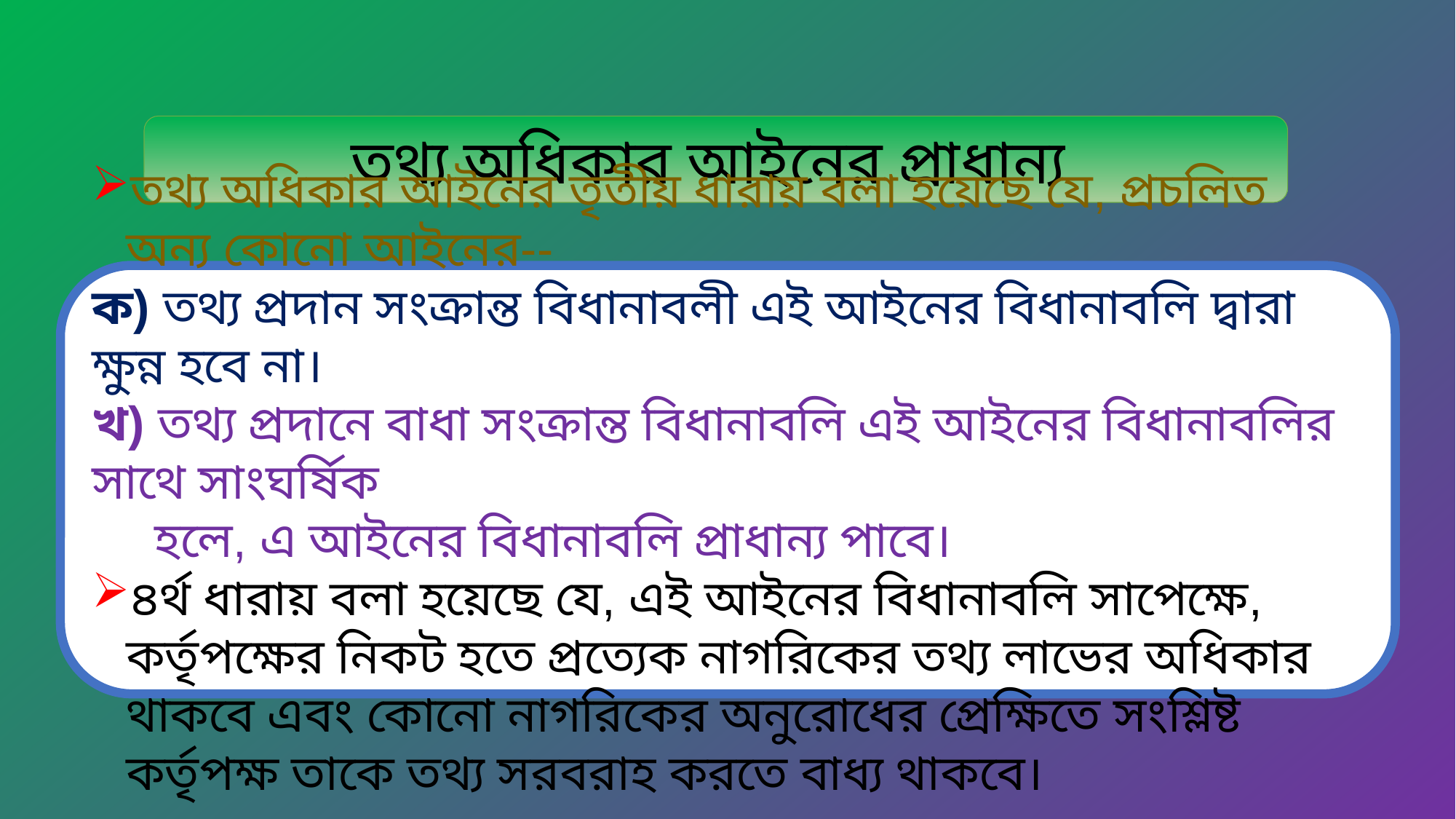

তথ্য অধিকার আইনের প্রাধান্য
তথ্য অধিকার আইনের তৃতীয় ধারায় বলা হয়েছে যে, প্রচলিত অন্য কোনো আইনের--
ক) তথ্য প্রদান সংক্রান্ত বিধানাবলী এই আইনের বিধানাবলি দ্বারা ক্ষুন্ন হবে না।
খ) তথ্য প্রদানে বাধা সংক্রান্ত বিধানাবলি এই আইনের বিধানাবলির সাথে সাংঘর্ষিক
     হলে, এ আইনের বিধানাবলি প্রাধান্য পাবে।
৪র্থ ধারায় বলা হয়েছে যে, এই আইনের বিধানাবলি সাপেক্ষে, কর্তৃপক্ষের নিকট হতে প্রত্যেক নাগরিকের তথ্য লাভের অধিকার থাকবে এবং কোনো নাগরিকের অনুরোধের প্রেক্ষিতে সংশ্লিষ্ট কর্তৃপক্ষ তাকে তথ্য সরবরাহ করতে বাধ্য থাকবে।